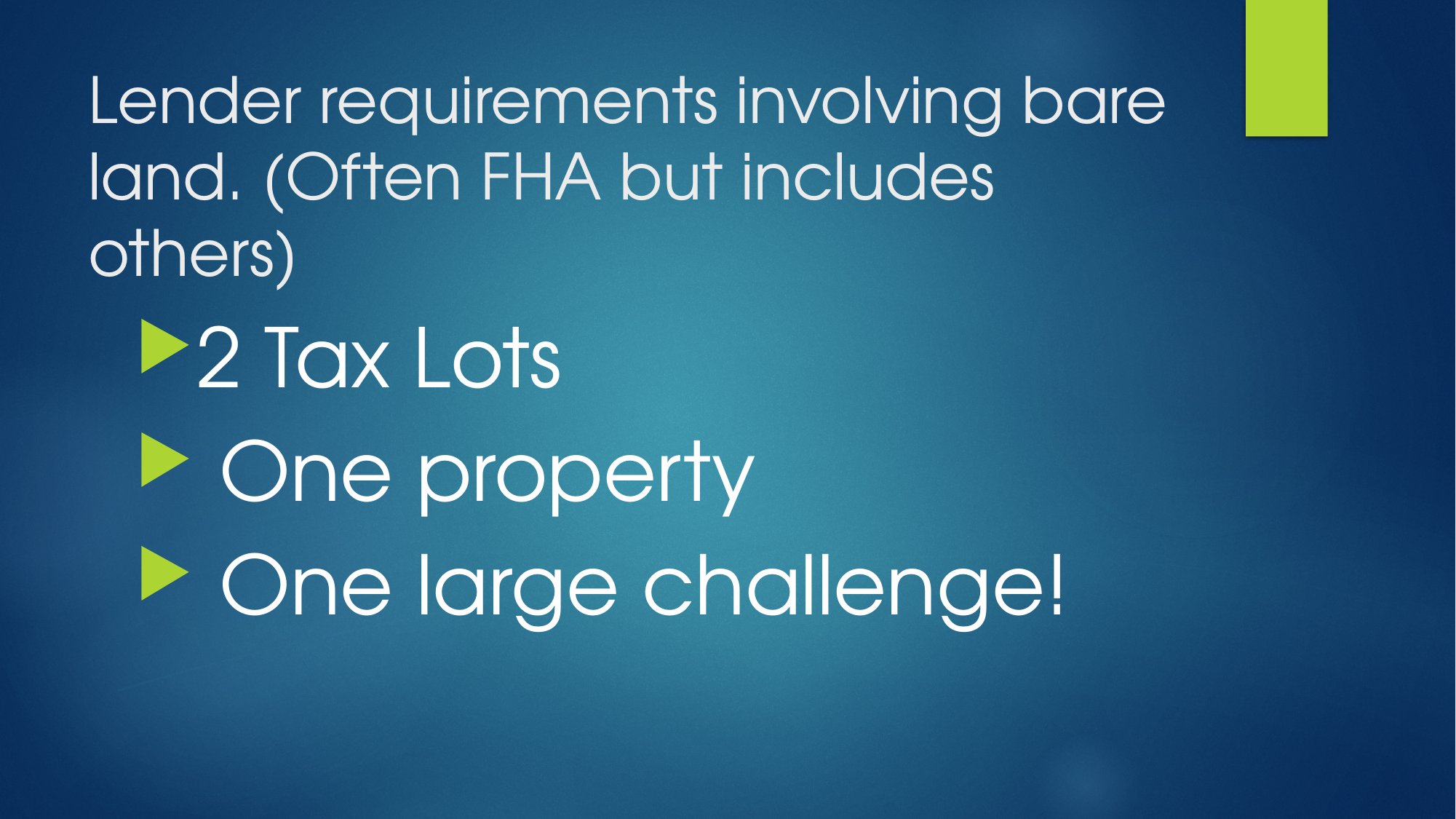

# Lender requirements involving bare land. (Often FHA but includes others)
2 Tax Lots
 One property
 One large challenge!